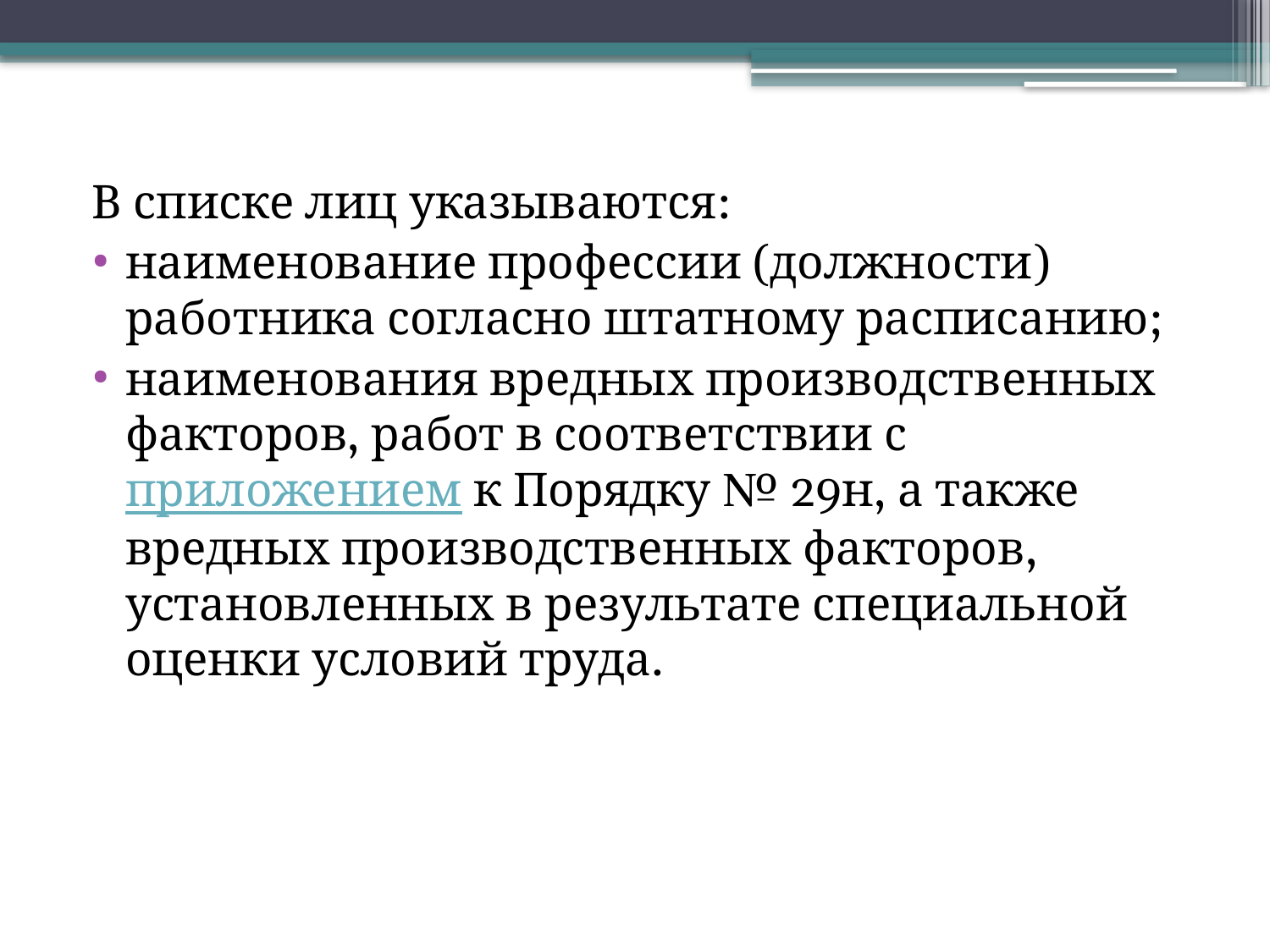

В списке лиц указываются:
наименование профессии (должности) работника согласно штатному расписанию;
наименования вредных производственных факторов, работ в соответствии с приложением к Порядку № 29н, а также вредных производственных факторов, установленных в результате специальной оценки условий труда.